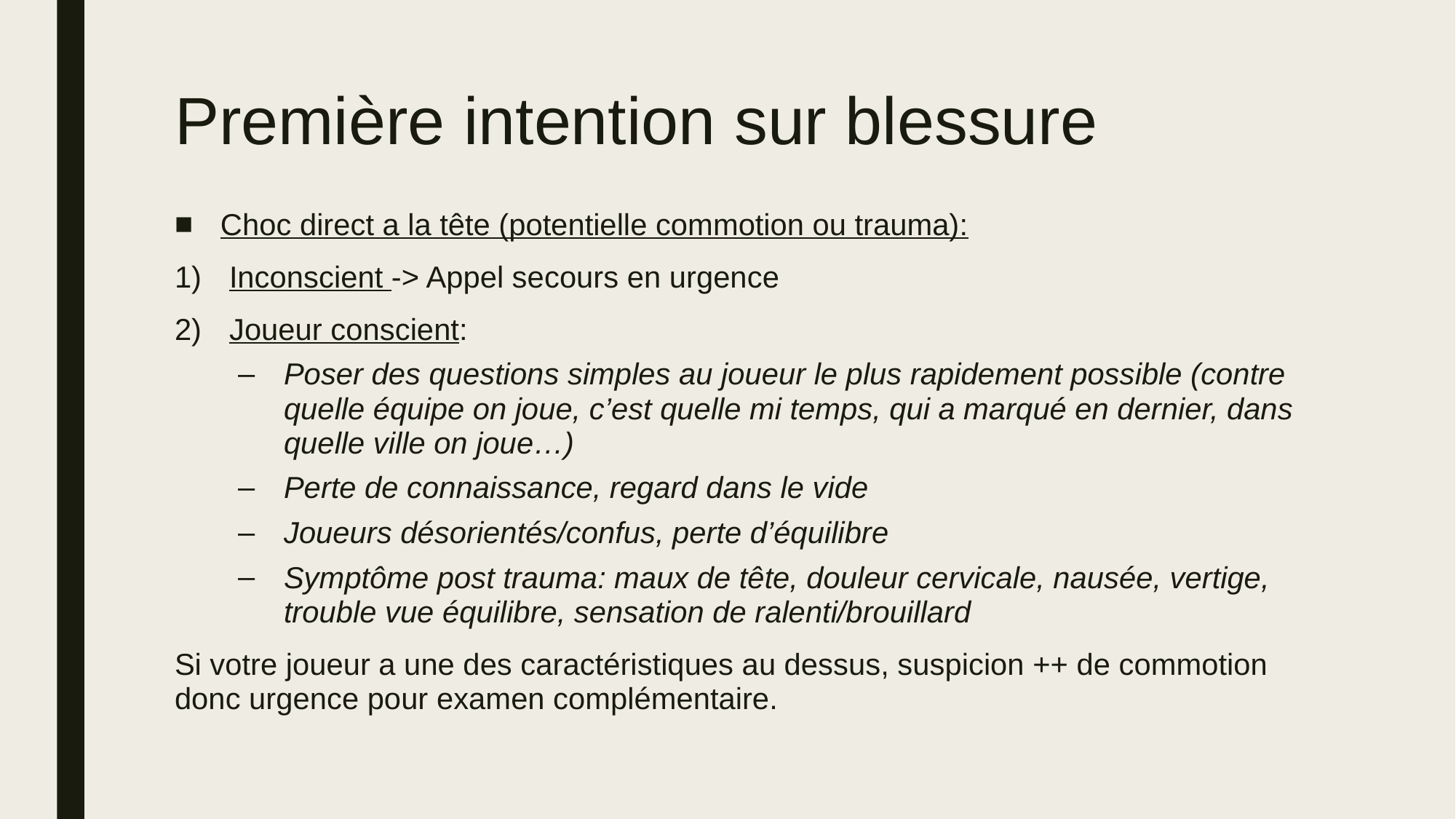

# Première intention sur blessure
Choc direct a la tête (potentielle commotion ou trauma):
Inconscient -> Appel secours en urgence
Joueur conscient:
Poser des questions simples au joueur le plus rapidement possible (contre quelle équipe on joue, c’est quelle mi temps, qui a marqué en dernier, dans quelle ville on joue…)
Perte de connaissance, regard dans le vide
Joueurs désorientés/confus, perte d’équilibre
Symptôme post trauma: maux de tête, douleur cervicale, nausée, vertige, trouble vue équilibre, sensation de ralenti/brouillard
Si votre joueur a une des caractéristiques au dessus, suspicion ++ de commotion donc urgence pour examen complémentaire.